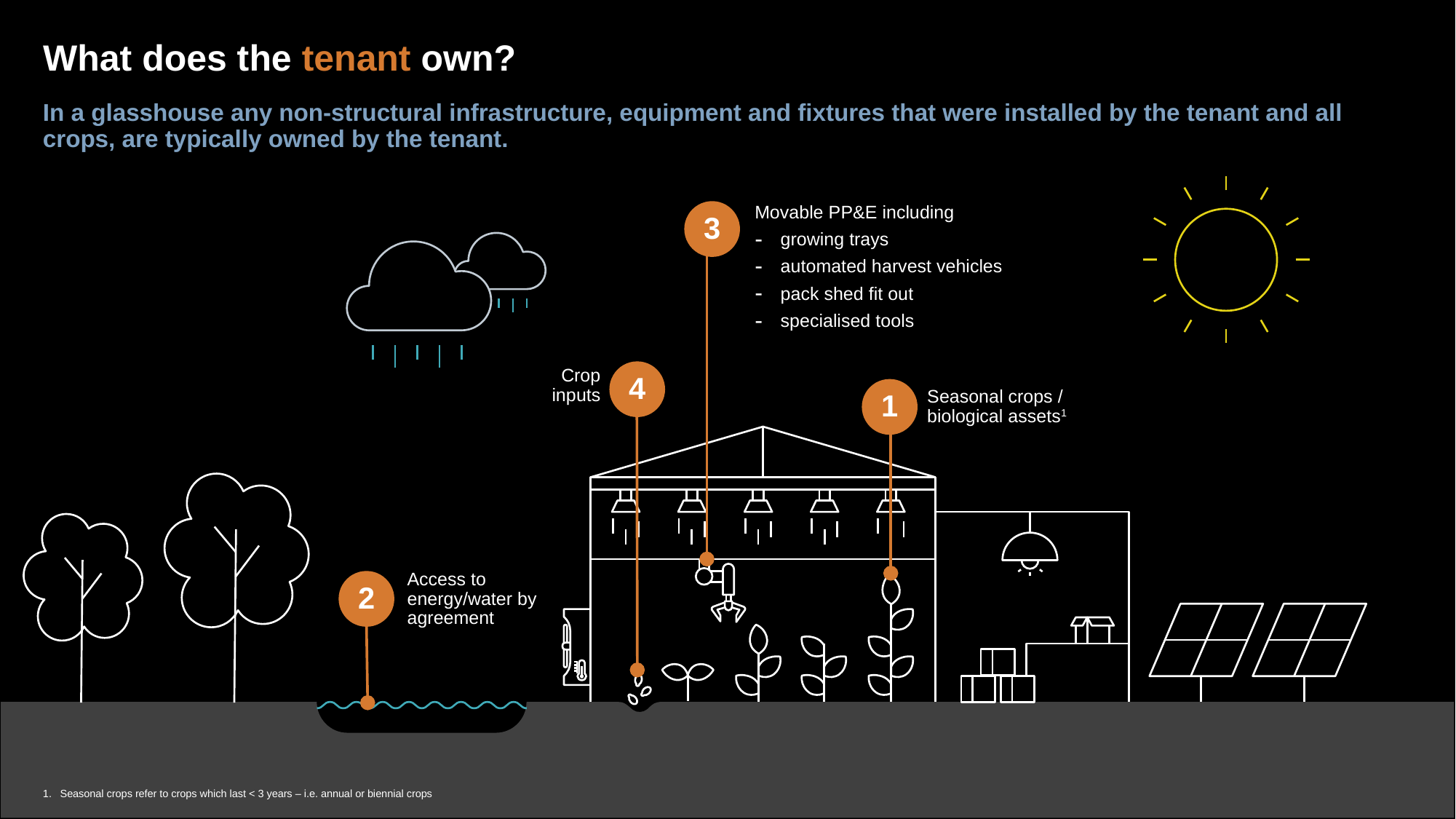

# What does the tenant own?
In a glasshouse any non-structural infrastructure, equipment and fixtures that were installed by the tenant and all crops, are typically owned by the tenant.

3
Movable PP&E including
growing trays
automated harvest vehicles
pack shed fit out
specialised tools

4
Crop inputs
1
Seasonal crops / biological assets1

Access to energy/water by agreement
2

Seasonal crops refer to crops which last < 3 years – i.e. annual or biennial crops